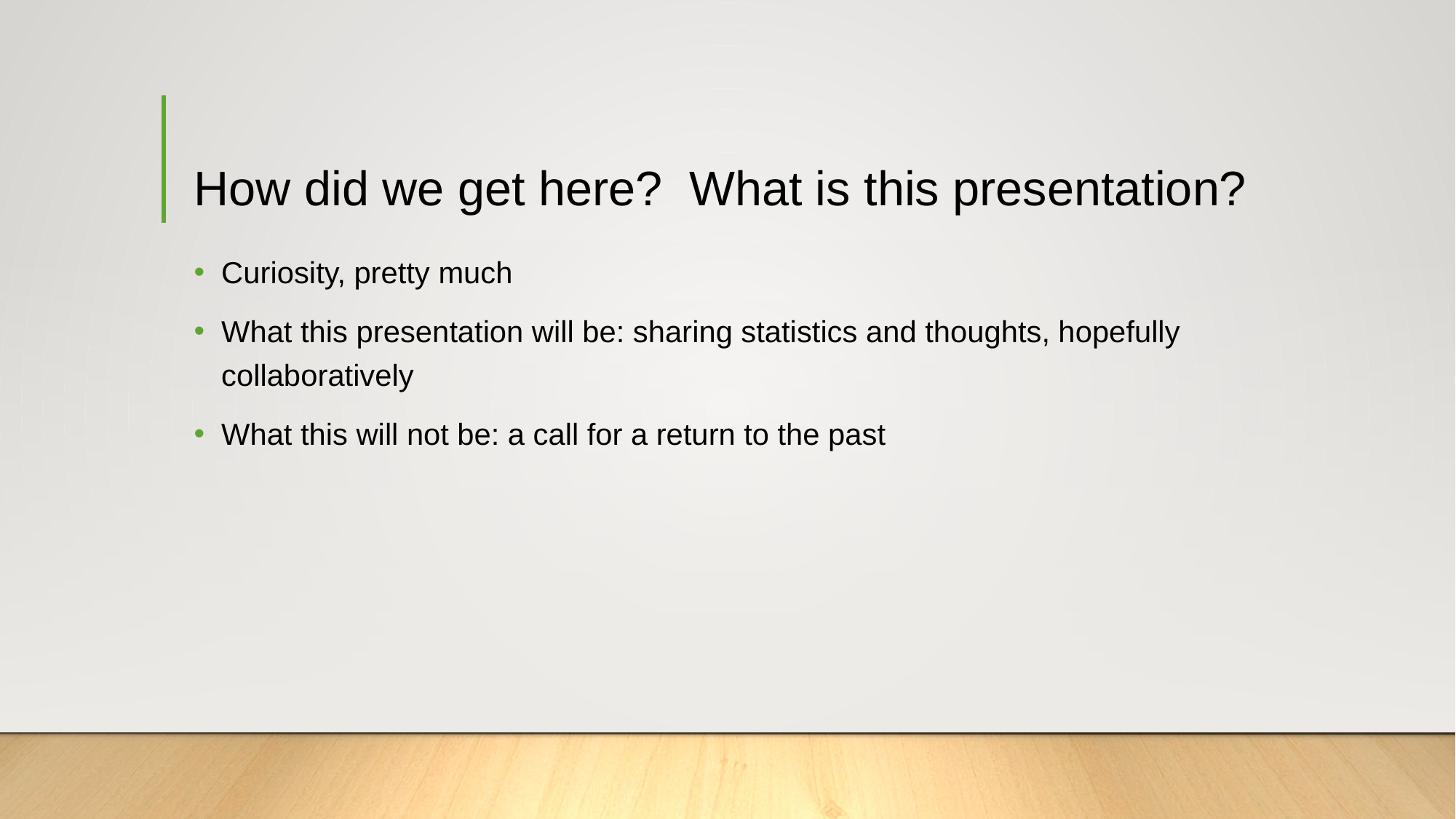

# How did we get here?  What is this presentation?
Curiosity, pretty much
What this presentation will be: sharing statistics and thoughts, hopefully collaboratively
What this will not be: a call for a return to the past